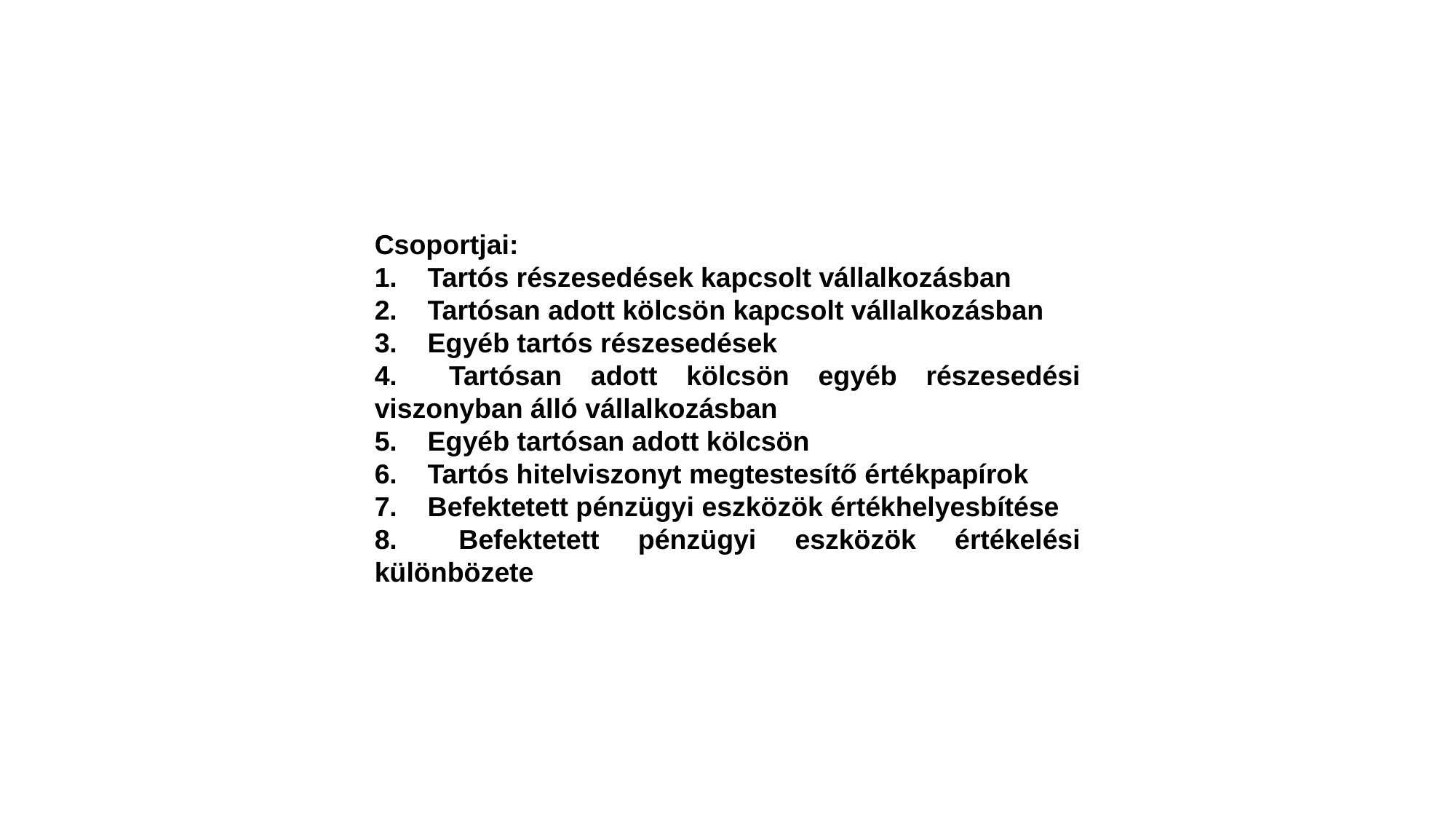

Csoportjai:
1.    Tartós részesedések kapcsolt vállalkozásban
2.    Tartósan adott kölcsön kapcsolt vállalkozásban
3.    Egyéb tartós részesedések
4.    Tartósan adott kölcsön egyéb részesedési viszonyban álló vállalkozásban
5.    Egyéb tartósan adott kölcsön
6.    Tartós hitelviszonyt megtestesítő értékpapírok
7.    Befektetett pénzügyi eszközök értékhelyesbítése
8.    Befektetett pénzügyi eszközök értékelési különbözete